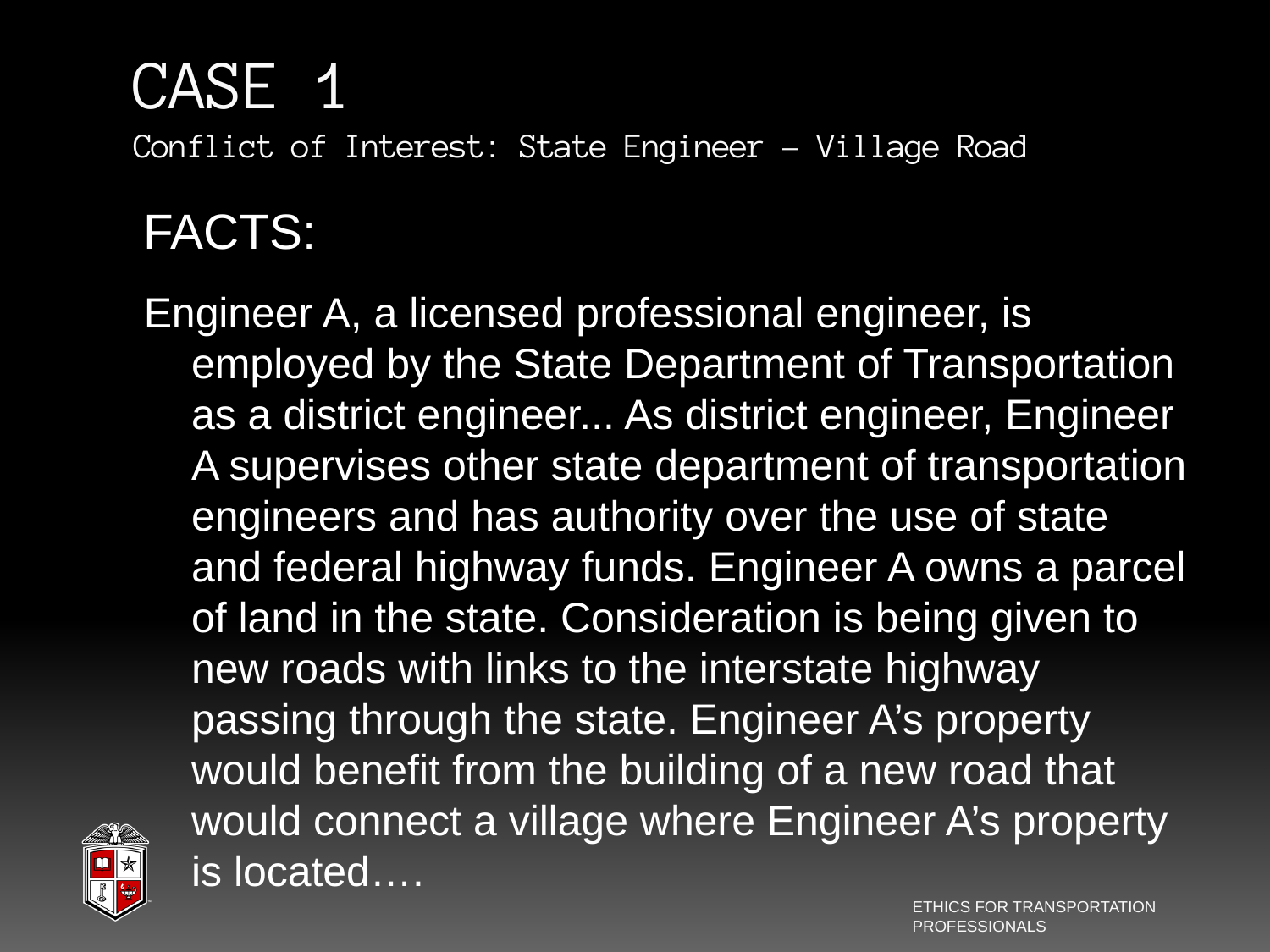

# CASE 1 Conflict of Interest: State Engineer – Village Road
FACTS:

Engineer A, a licensed professional engineer, is employed by the State Department of Transportation as a district engineer... As district engineer, Engineer A supervises other state department of transportation engineers and has authority over the use of state and federal highway funds. Engineer A owns a parcel of land in the state. Consideration is being given to new roads with links to the interstate highway passing through the state. Engineer A’s property would benefit from the building of a new road that would connect a village where Engineer A’s property is located….
ETHICS FOR TRANSPORTATION PROFESSIONALS